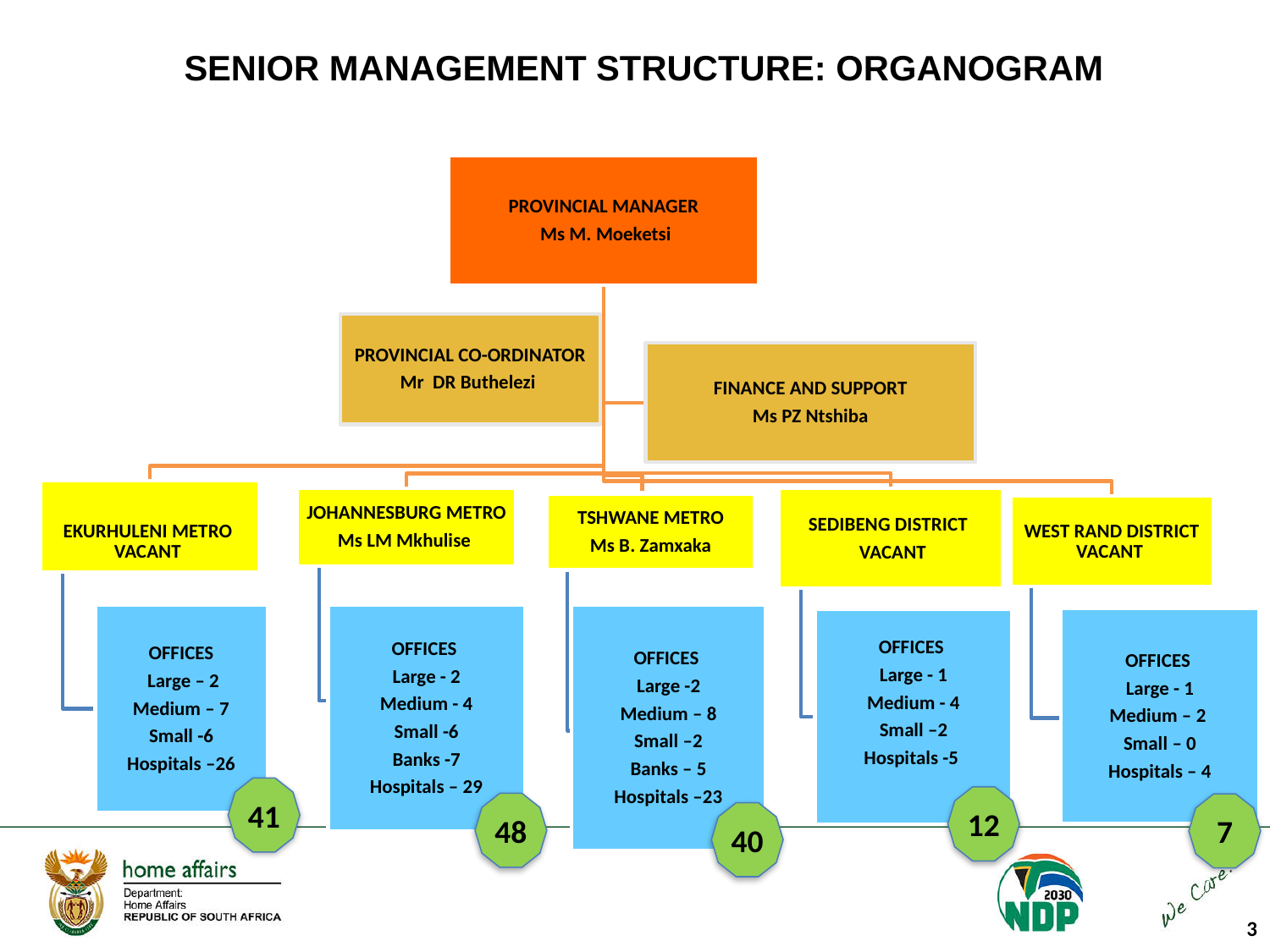

# SENIOR MANAGEMENT STRUCTURE: ORGANOGRAM
PROVINCIAL MANAGER
 Ms M. Moeketsi

EKURHULENI METRO  VACANT
OFFICES
 Large – 2
Medium – 7
Small -6
Hospitals –26
JOHANNESBURG METRO
Ms LM Mkhulise
OFFICES
Large - 2
Medium - 4
Small -6
Banks -7
Hospitals – 29
TSHWANE METRO
Ms B. Zamxaka
OFFICES
Large -2
Medium – 8
Small –2
Banks – 5
Hospitals –23
SEDIBENG DISTRICT
 VACANT
OFFICES
Large - 1
Medium - 4
Small –2
Hospitals -5

WEST RAND DISTRICT VACANT
OFFICES
Large - 1
Medium – 2
Small – 0
Hospitals – 4
PROVINCIAL CO-ORDINATOR
Mr  DR Buthelezi
FINANCE AND SUPPORT
Ms PZ Ntshiba
41
12
48
7
40
3